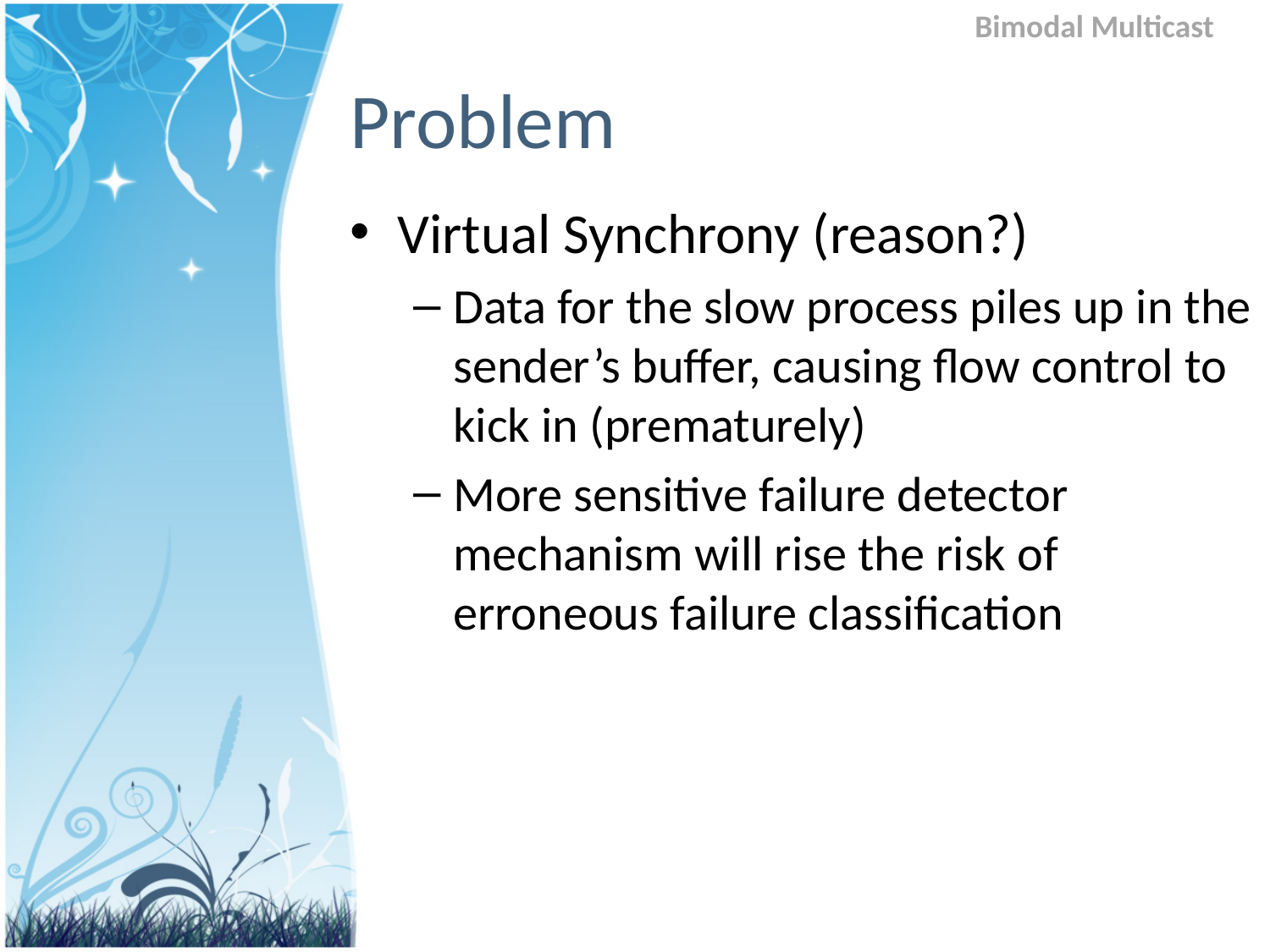

Bimodal Multicast
# Problem
Virtual Synchrony (reason?)
Data for the slow process piles up in the sender’s buffer, causing flow control to kick in (prematurely)
More sensitive failure detector mechanism will rise the risk of erroneous failure classification